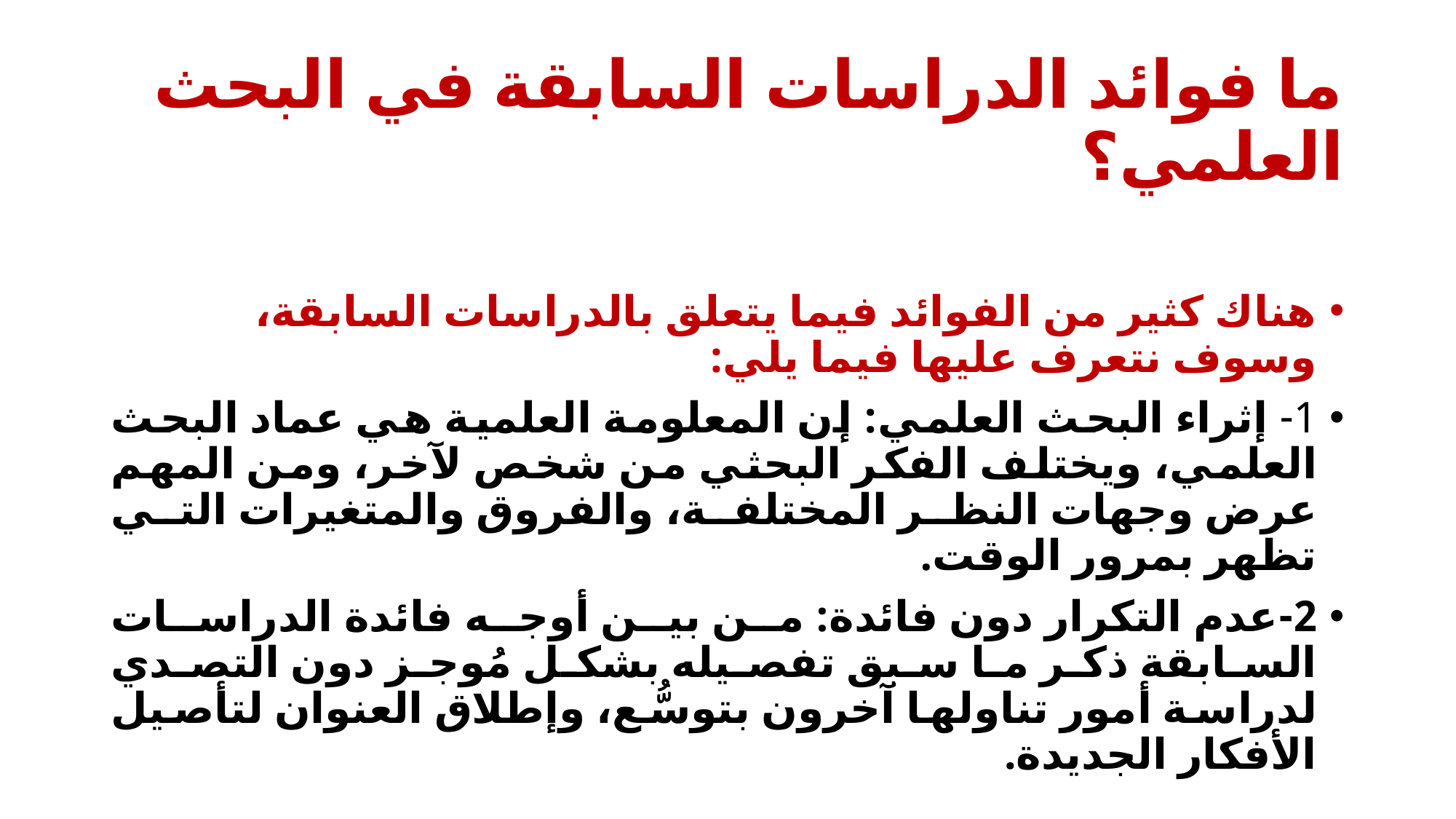

# ما فوائد الدراسات السابقة في البحث العلمي؟

هناك كثير من الفوائد فيما يتعلق بالدراسات السابقة، وسوف نتعرف عليها فيما يلي:
1-	 إثراء البحث العلمي: إن المعلومة العلمية هي عماد البحث العلمي، ويختلف الفكر البحثي من شخص لآخر، ومن المهم عرض وجهات النظر المختلفة، والفروق والمتغيرات التي تظهر بمرور الوقت.
2-	عدم التكرار دون فائدة: من بين أوجه فائدة الدراسات السابقة ذكر ما سبق تفصيله بشكل مُوجز دون التصدي لدراسة أمور تناولها آخرون بتوسُّع، وإطلاق العنوان لتأصيل الأفكار الجديدة.